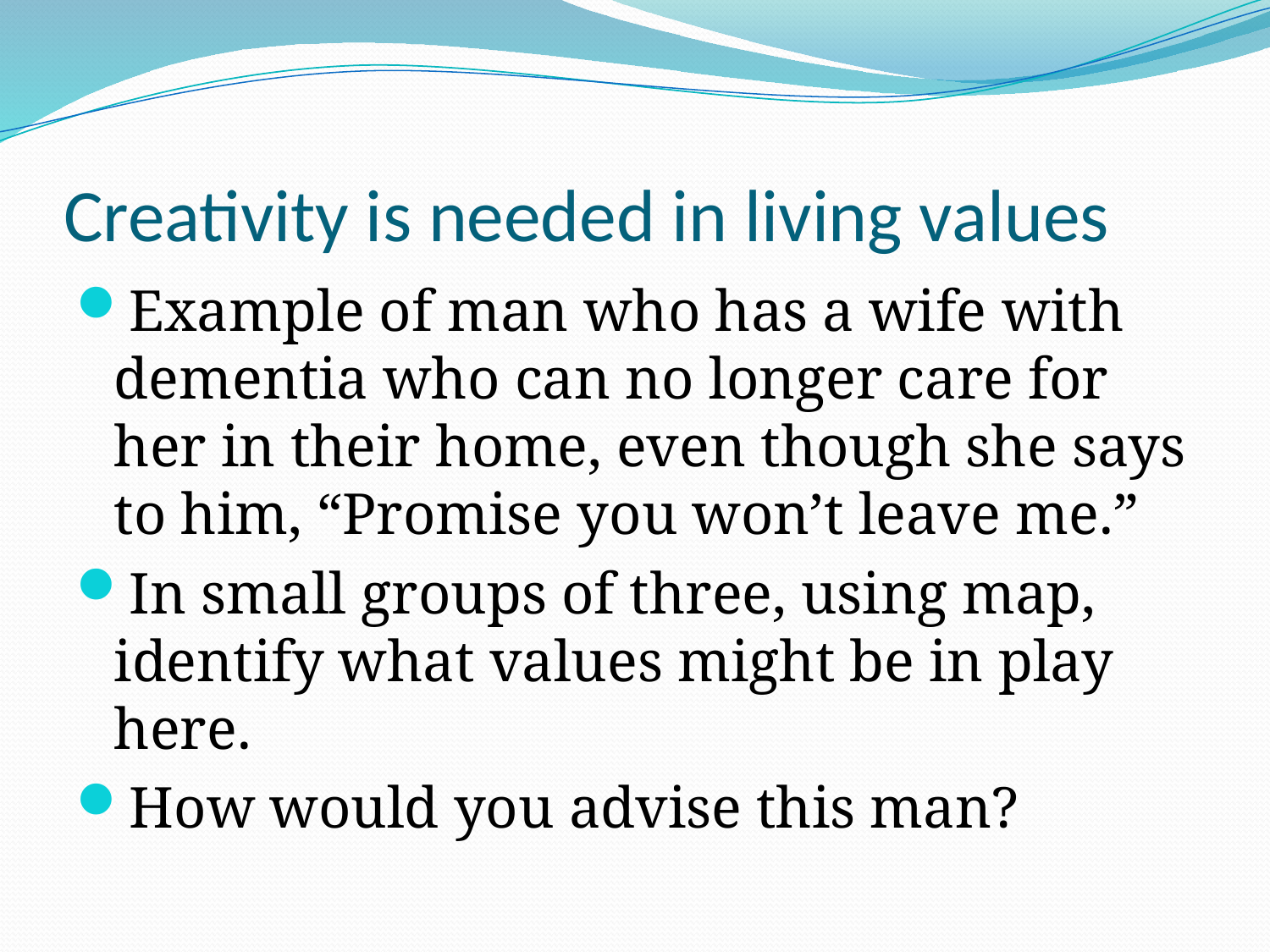

# Creativity is needed in living values
Example of man who has a wife with dementia who can no longer care for her in their home, even though she says to him, “Promise you won’t leave me.”
In small groups of three, using map, identify what values might be in play here.
How would you advise this man?